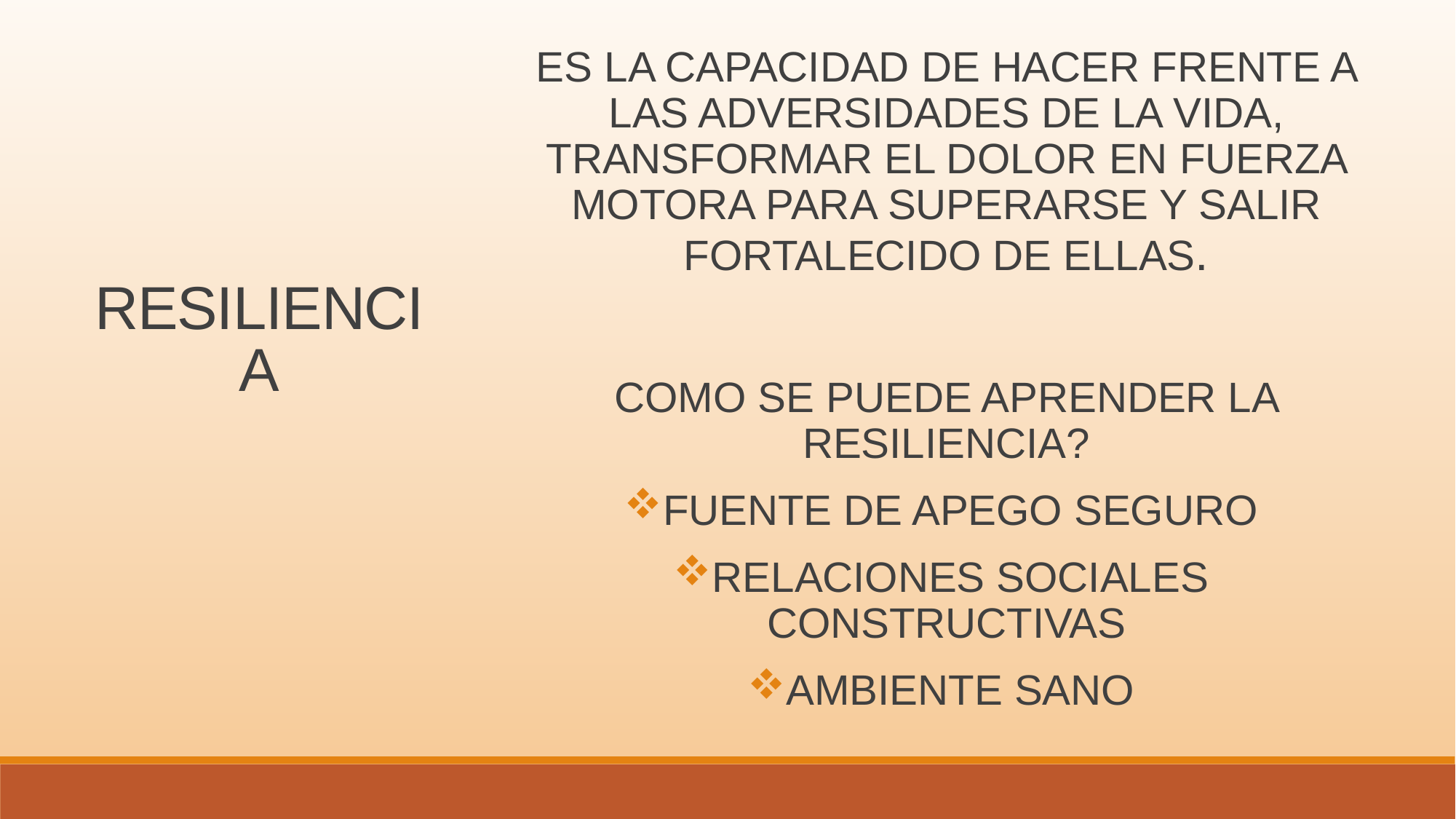

ES LA CAPACIDAD DE HACER FRENTE A LAS ADVERSIDADES DE LA VIDA, TRANSFORMAR EL DOLOR EN FUERZA MOTORA PARA SUPERARSE Y SALIR FORTALECIDO DE ELLAS.

COMO SE PUEDE APRENDER LA RESILIENCIA?
FUENTE DE APEGO SEGURO
RELACIONES SOCIALES CONSTRUCTIVAS
AMBIENTE SANO
RESILIENCIA